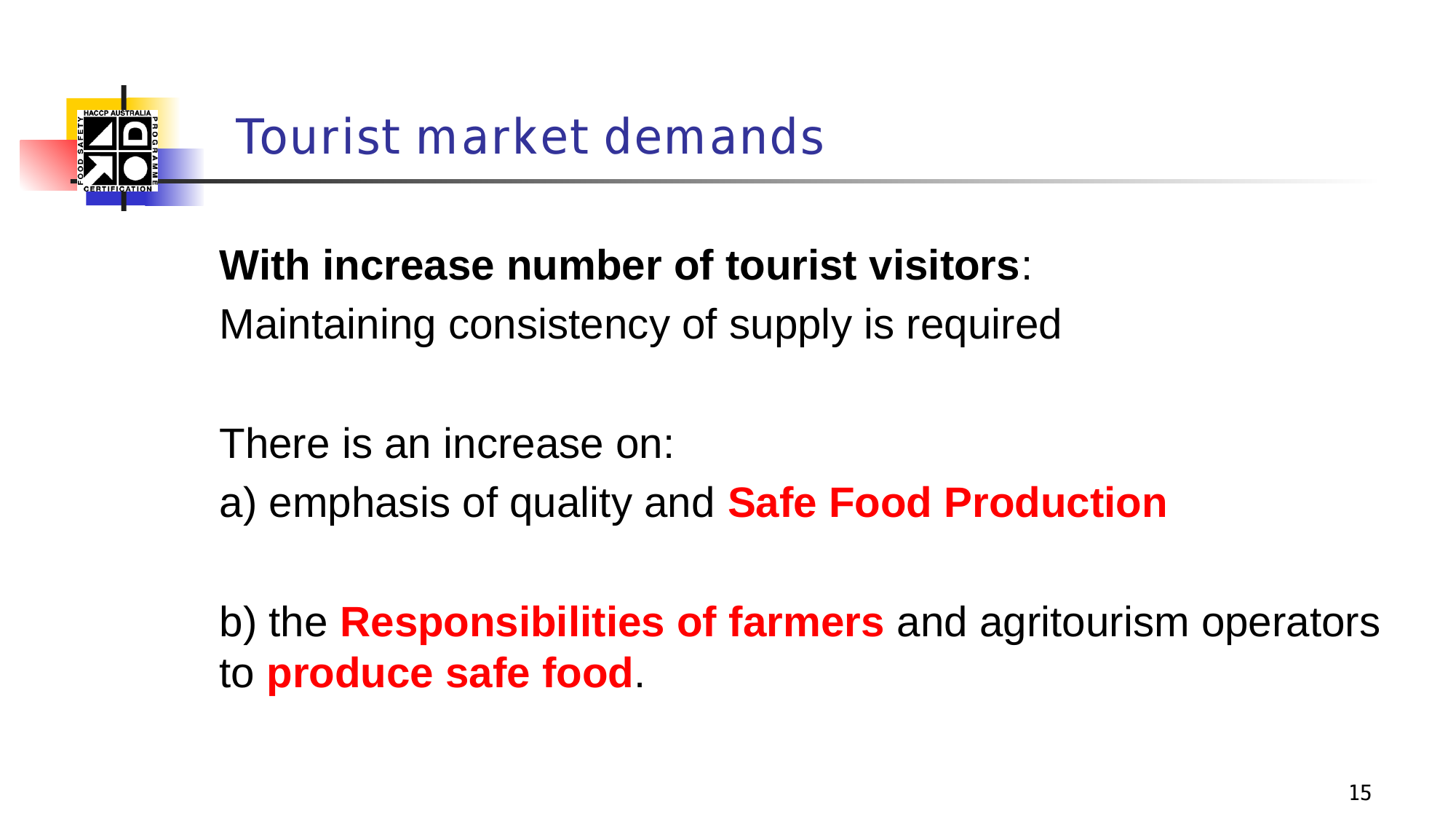

# Tourist market demands
With increase number of tourist visitors:
Maintaining consistency of supply is required

There is an increase on:
a) emphasis of quality and Safe Food Production

b) the Responsibilities of farmers and agritourism operators to produce safe food.
15